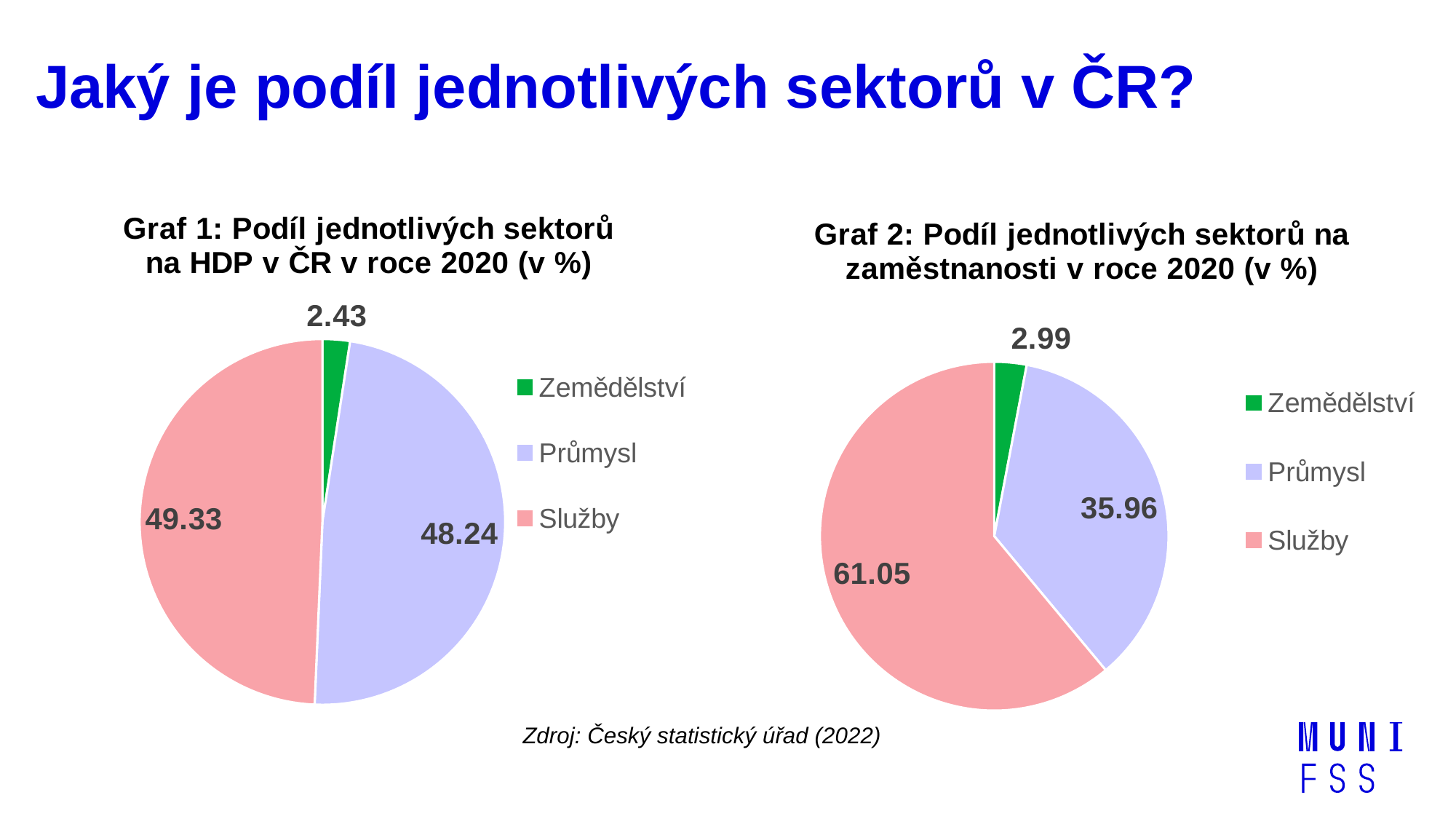

# Jaký je podíl jednotlivých sektorů v ČR?

### Chart: Graf 1: Podíl jednotlivých sektorů na HDP v ČR v roce 2020 (v %)

| Category | 2020 | 2020 |
|---|---|---|
| Zemědělství | 2.431128171697826 | 2.431128171697826 |
| Průmysl | 48.24373046809396 | 48.24373046809396 |
| Služby | 49.325141360208214 | 49.325141360208214 |

### Chart: Graf 2: Podíl jednotlivých sektorů na zaměstnanosti v roce 2020 (v %)

| Category | 2020 |
|---|---|
| Zemědělství | 2.9899626734519726 |
| Průmysl | 35.955467310291986 |
| Služby | 61.05457001625605 |

Zdroj: Český statistický úřad (2022)